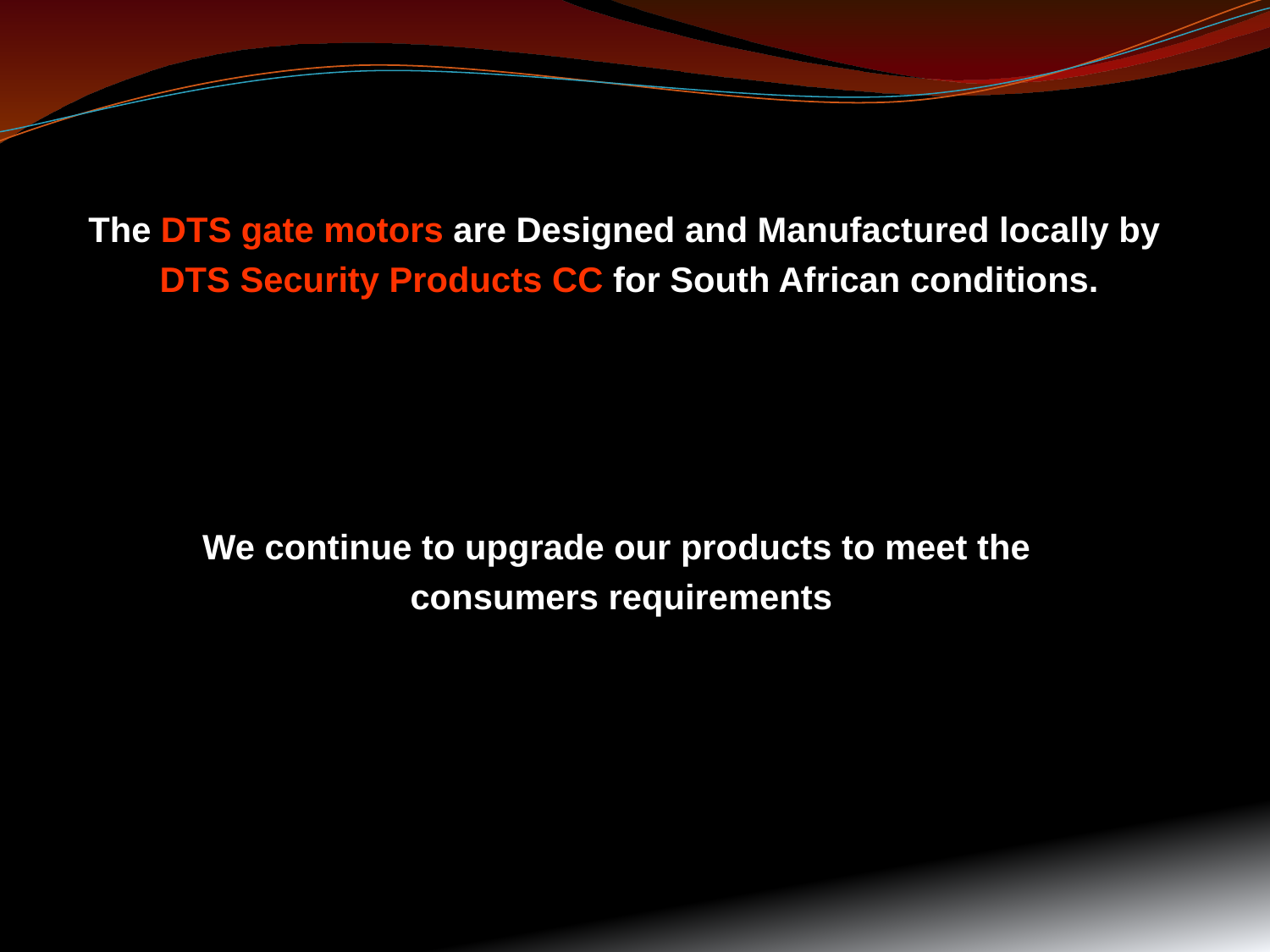

The DTS gate motors are Designed and Manufactured locally by
DTS Security Products CC for South African conditions.

We continue to upgrade our products to meet the
consumers requirements